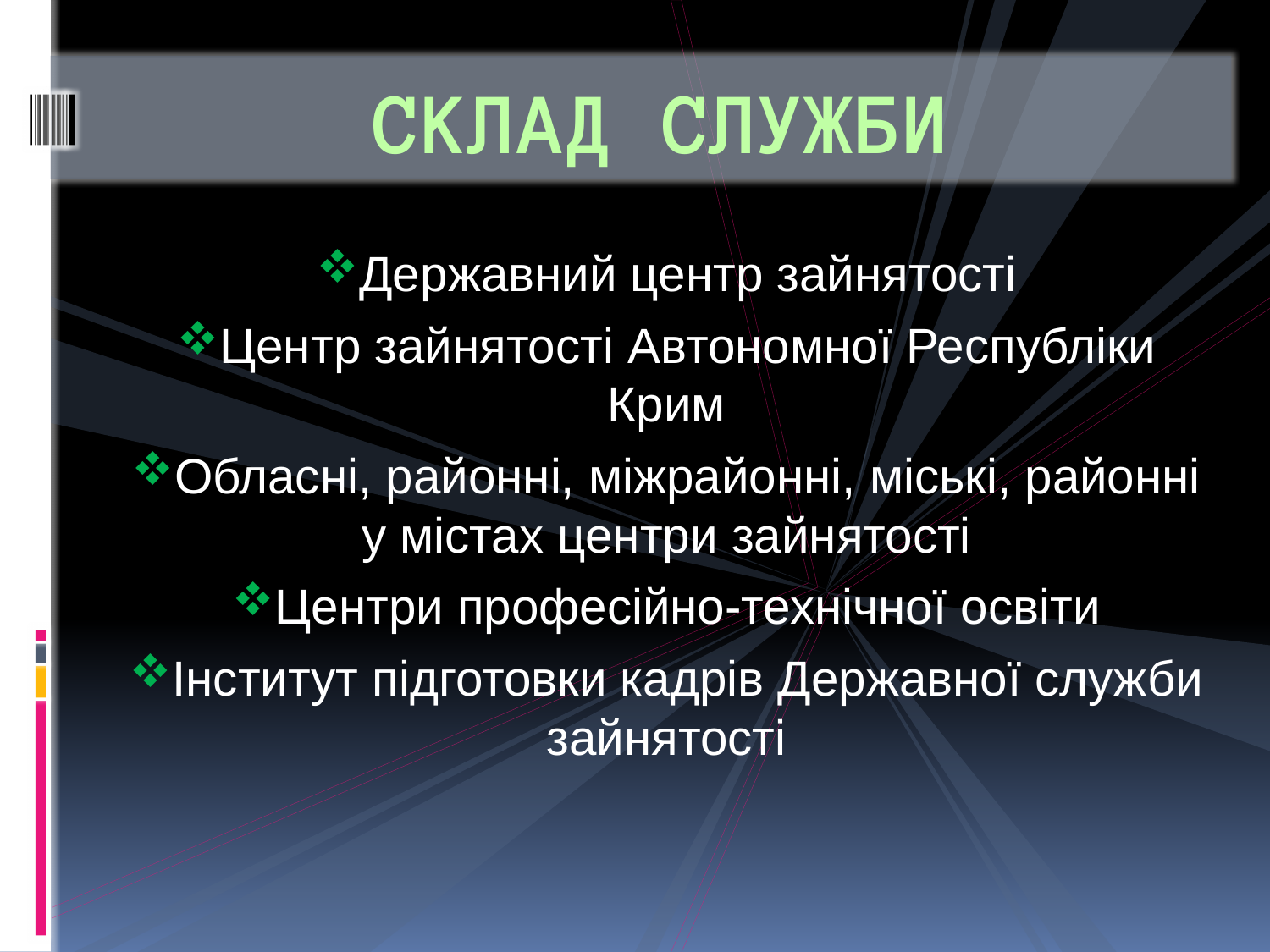

# СКЛАД СЛУЖБИ
Державний центр зайнятості
Центр зайнятості Автономної Республіки Крим
Обласні, районні, міжрайонні, міські, районні у містах центри зайнятості
Центри професійно-технічної освіти
Інститут підготовки кадрів Державної служби зайнятості